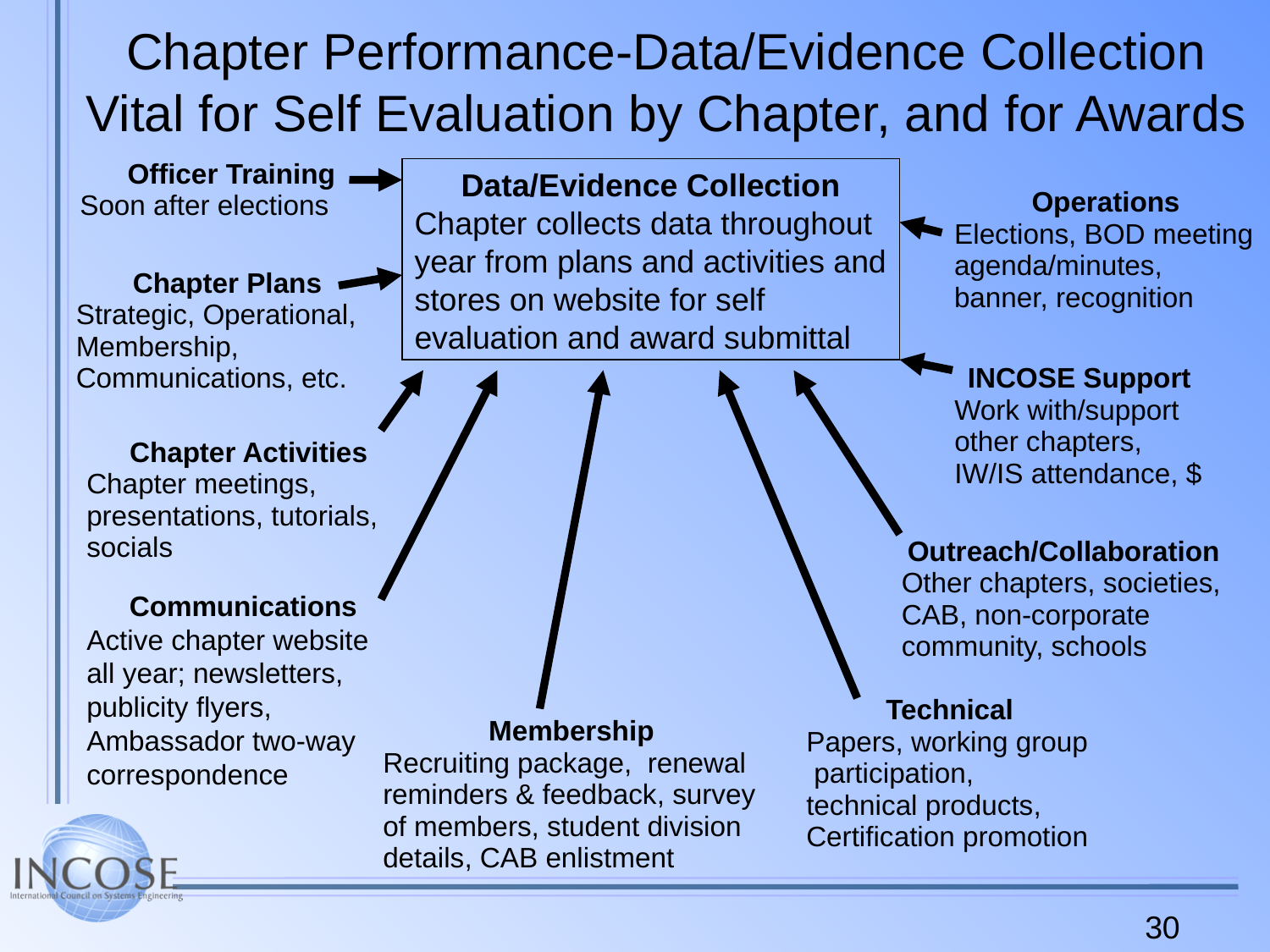

# Chapter Performance-Data/Evidence Collection Vital for Self Evaluation by Chapter, and for Awards
Officer Training
Soon after elections
Data/Evidence Collection
Chapter collects data throughout year from plans and activities and stores on website for self evaluation and award submittal

Operations
Elections, BOD meeting agenda/minutes, banner, recognition

Chapter Plans
Strategic, Operational, Membership, Communications, etc.

INCOSE Support
Work with/support other chapters, IW/IS attendance, $

Chapter Activities
Chapter meetings, presentations, tutorials, socials
Outreach/Collaboration
Other chapters, societies, CAB, non-corporate community, schools
Communications
Active chapter website all year; newsletters, publicity flyers, Ambassador two-way correspondence
Technical
Papers, working group  participation, technical products, Certification promotion
Membership
Recruiting package,  renewal reminders & feedback, survey of members, student division details, CAB enlistment